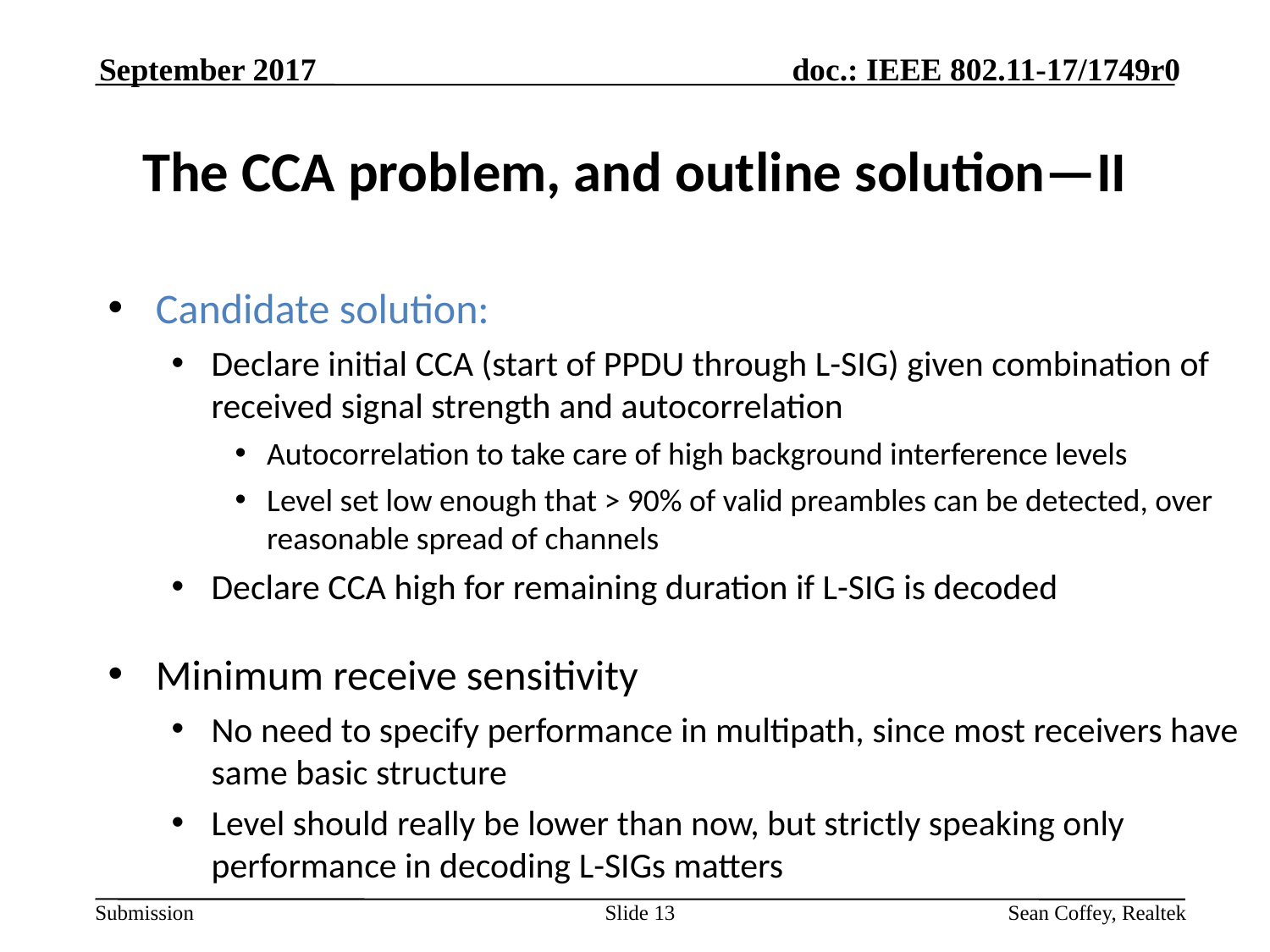

September 2017
# The CCA problem, and outline solution—II
Candidate solution:
Declare initial CCA (start of PPDU through L-SIG) given combination of received signal strength and autocorrelation
Autocorrelation to take care of high background interference levels
Level set low enough that > 90% of valid preambles can be detected, over reasonable spread of channels
Declare CCA high for remaining duration if L-SIG is decoded

Minimum receive sensitivity
No need to specify performance in multipath, since most receivers have same basic structure
Level should really be lower than now, but strictly speaking only performance in decoding L-SIGs matters
Slide 13
Sean Coffey, Realtek